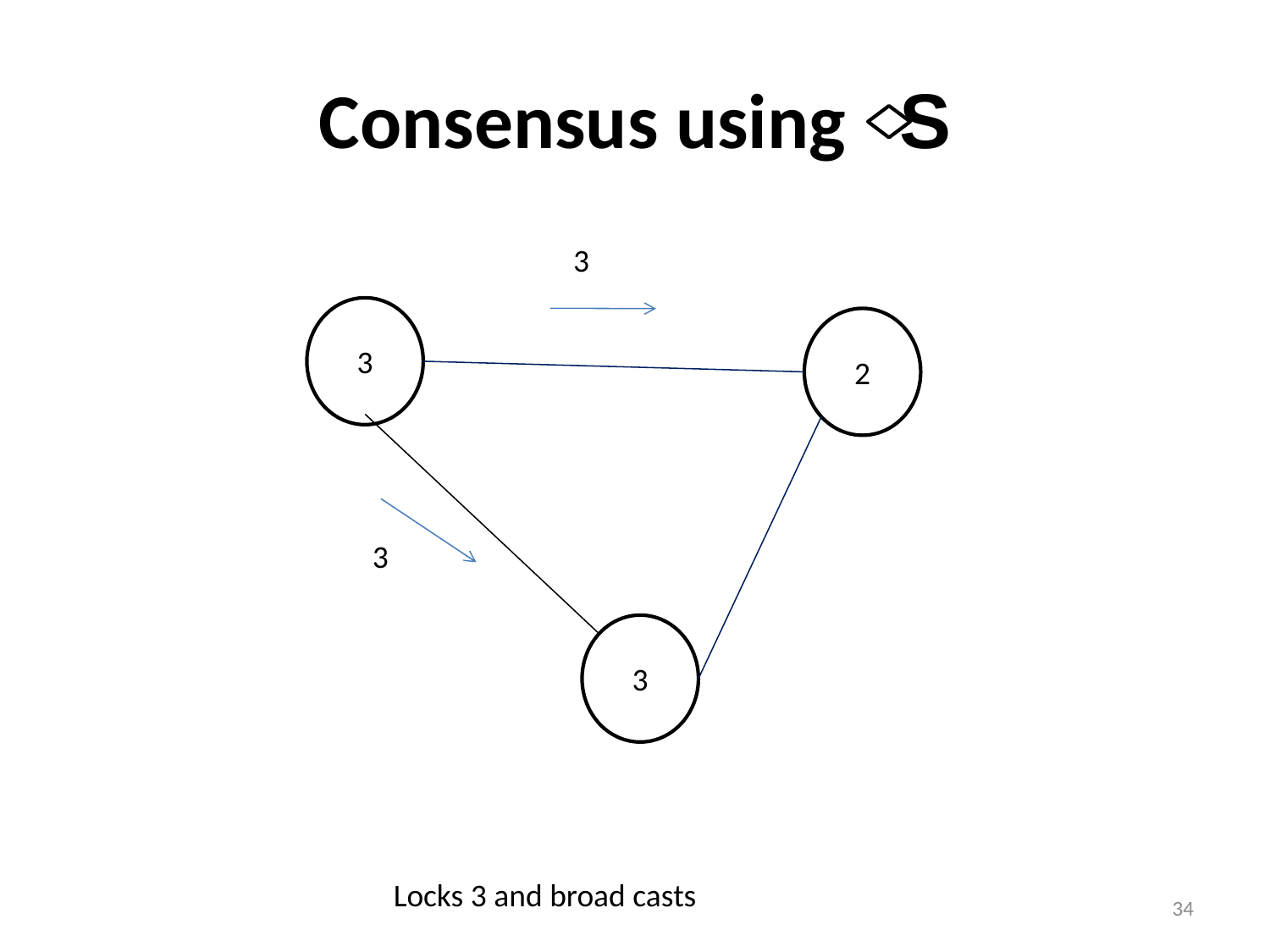

# Consensus using   S

3
3
2
3
3
Locks 3 and broad casts
34